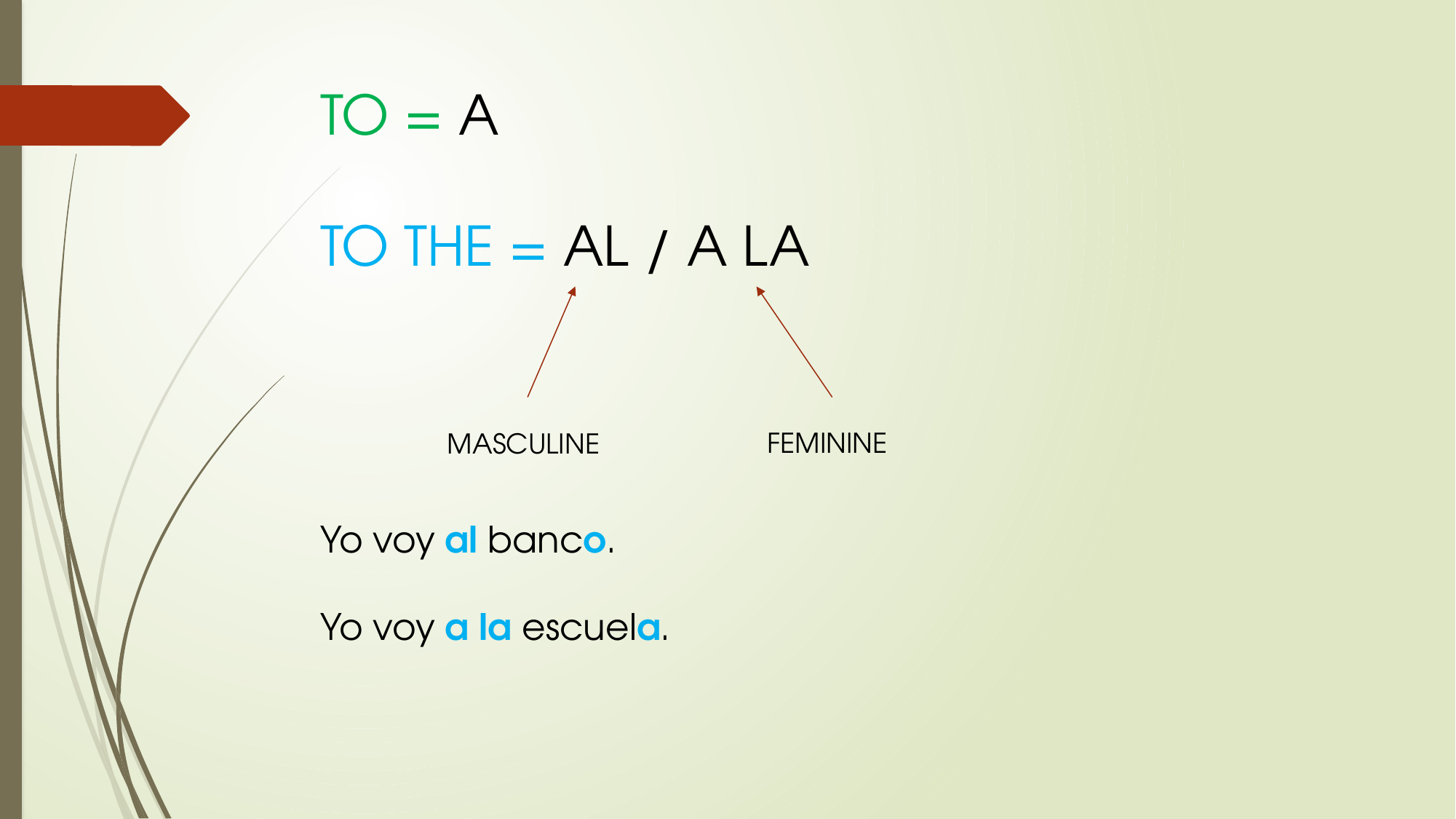

# TO = A TO THE = AL / A LA Yo voy al banco. Yo voy a la escuela.
FEMININE
MASCULINE